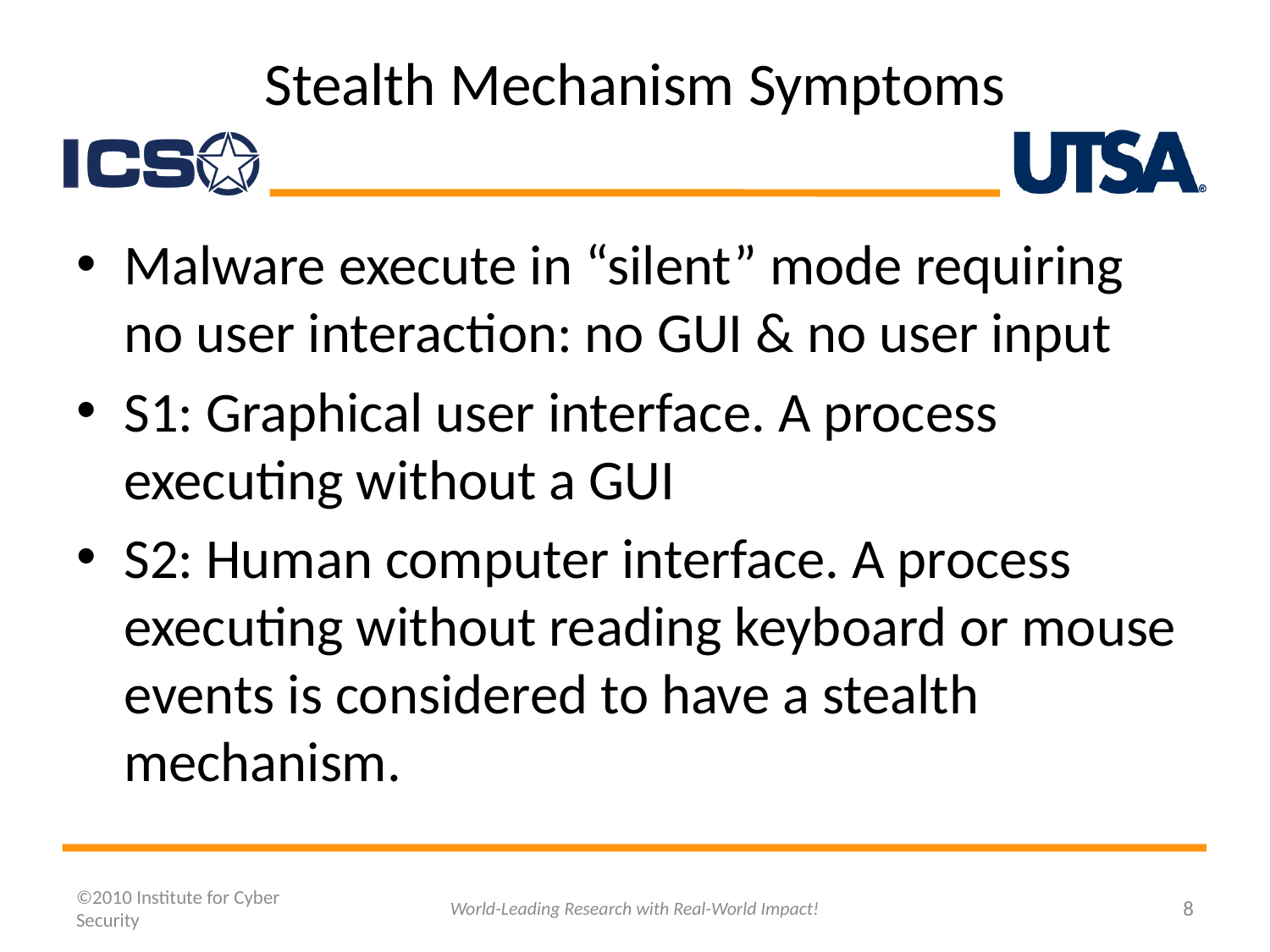

# Stealth Mechanism Symptoms
Malware execute in “silent” mode requiring no user interaction: no GUI & no user input
S1: Graphical user interface. A process executing without a GUI
S2: Human computer interface. A process executing without reading keyboard or mouse events is considered to have a stealth mechanism.
©2010 Institute for Cyber Security
World-Leading Research with Real-World Impact!
8